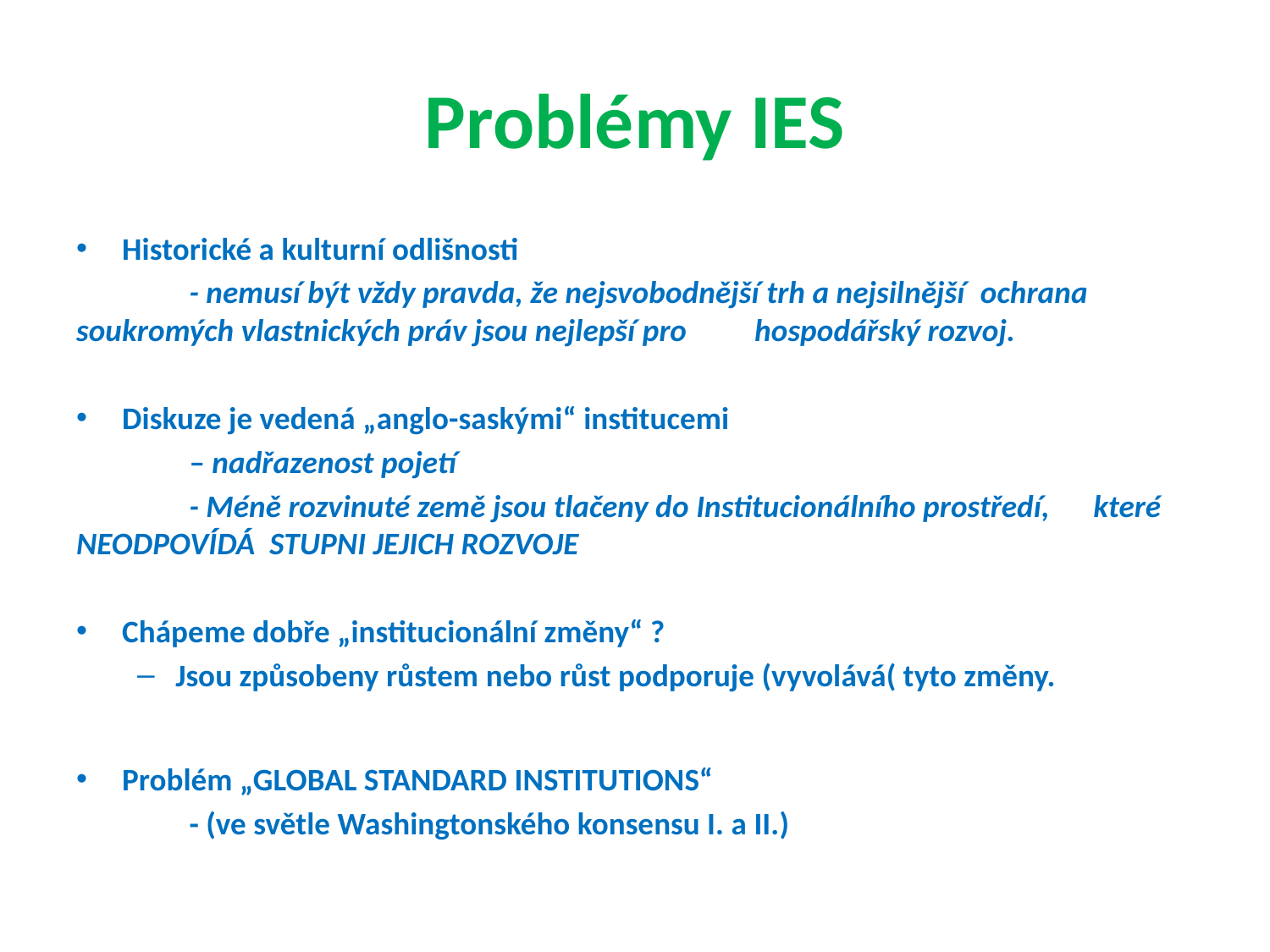

# Problémy IES
Historické a kulturní odlišnosti
	- nemusí být vždy pravda, že nejsvobodnější trh a nejsilnější 	ochrana soukromých vlastnických práv jsou nejlepší pro 	hospodářský rozvoj.

Diskuze je vedená „anglo-saskými“ institucemi
	– nadřazenost pojetí
	- Méně rozvinuté země jsou tlačeny do Institucionálního prostředí, 	které NEODPOVÍDÁ  STUPNI JEJICH ROZVOJE

Chápeme dobře „institucionální změny“ ?
Jsou způsobeny růstem nebo růst podporuje (vyvolává( tyto změny.

Problém „GLOBAL STANDARD INSTITUTIONS“
	- (ve světle Washingtonského konsensu I. a II.)